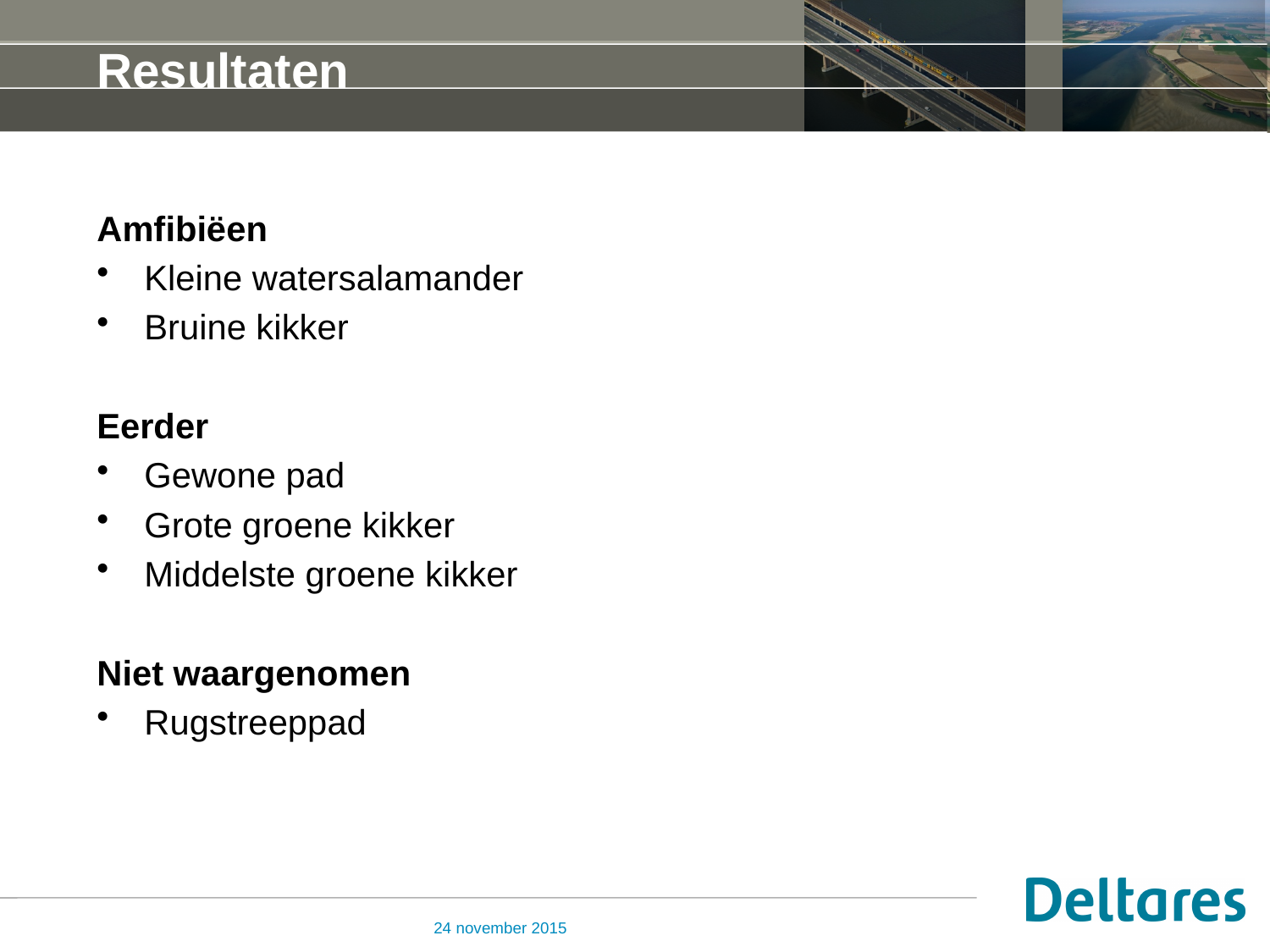

# Resultaten
Amfibiëen
Kleine watersalamander
Bruine kikker

Eerder
Gewone pad
Grote groene kikker
Middelste groene kikker

Niet waargenomen
Rugstreeppad
24 november 2015